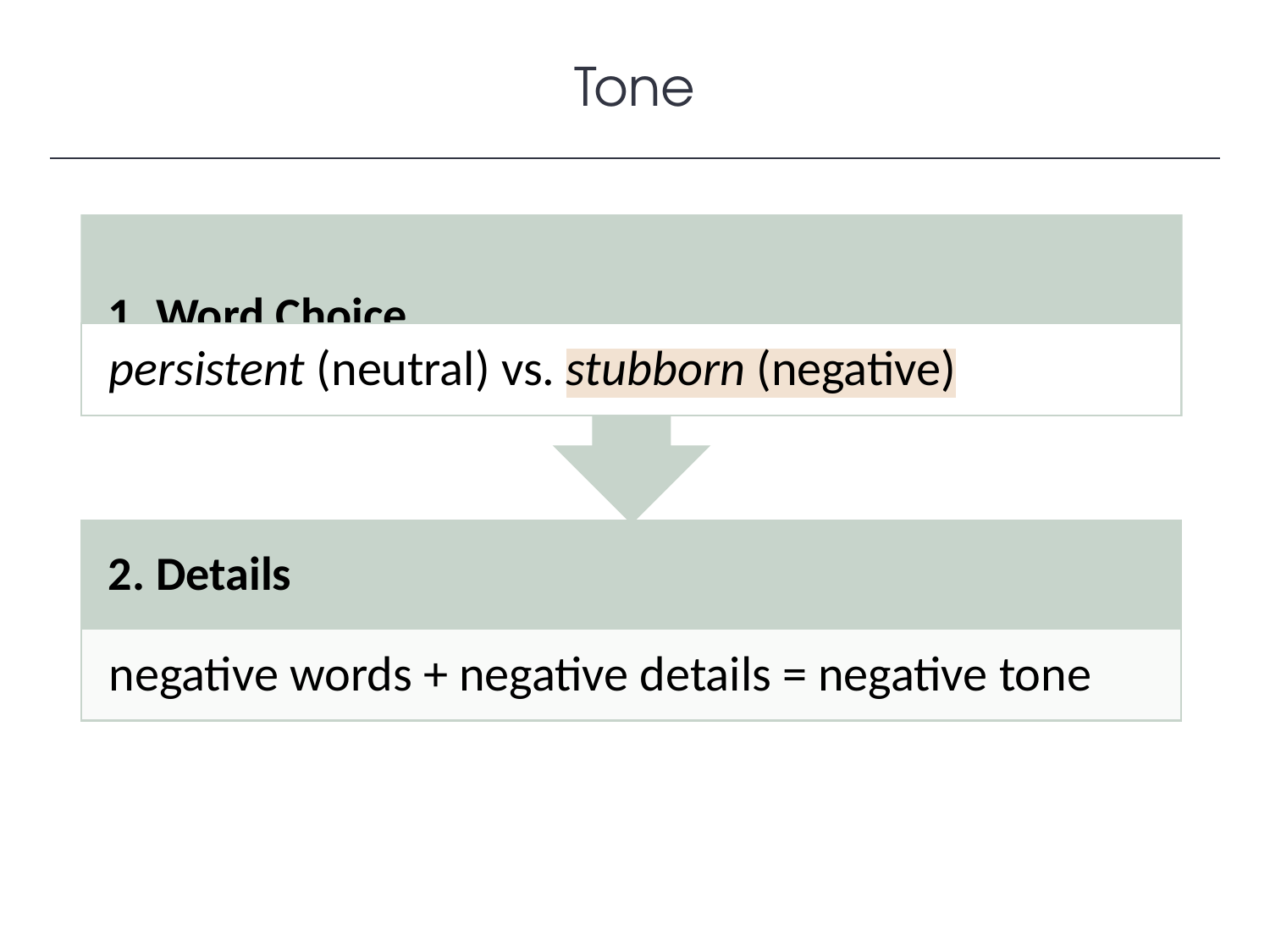

Tone
HAWKES LEARNING
2. Details
negative words + negative details = negative tone
1. Word Choice
persistent (neutral) vs. stubborn (negative)